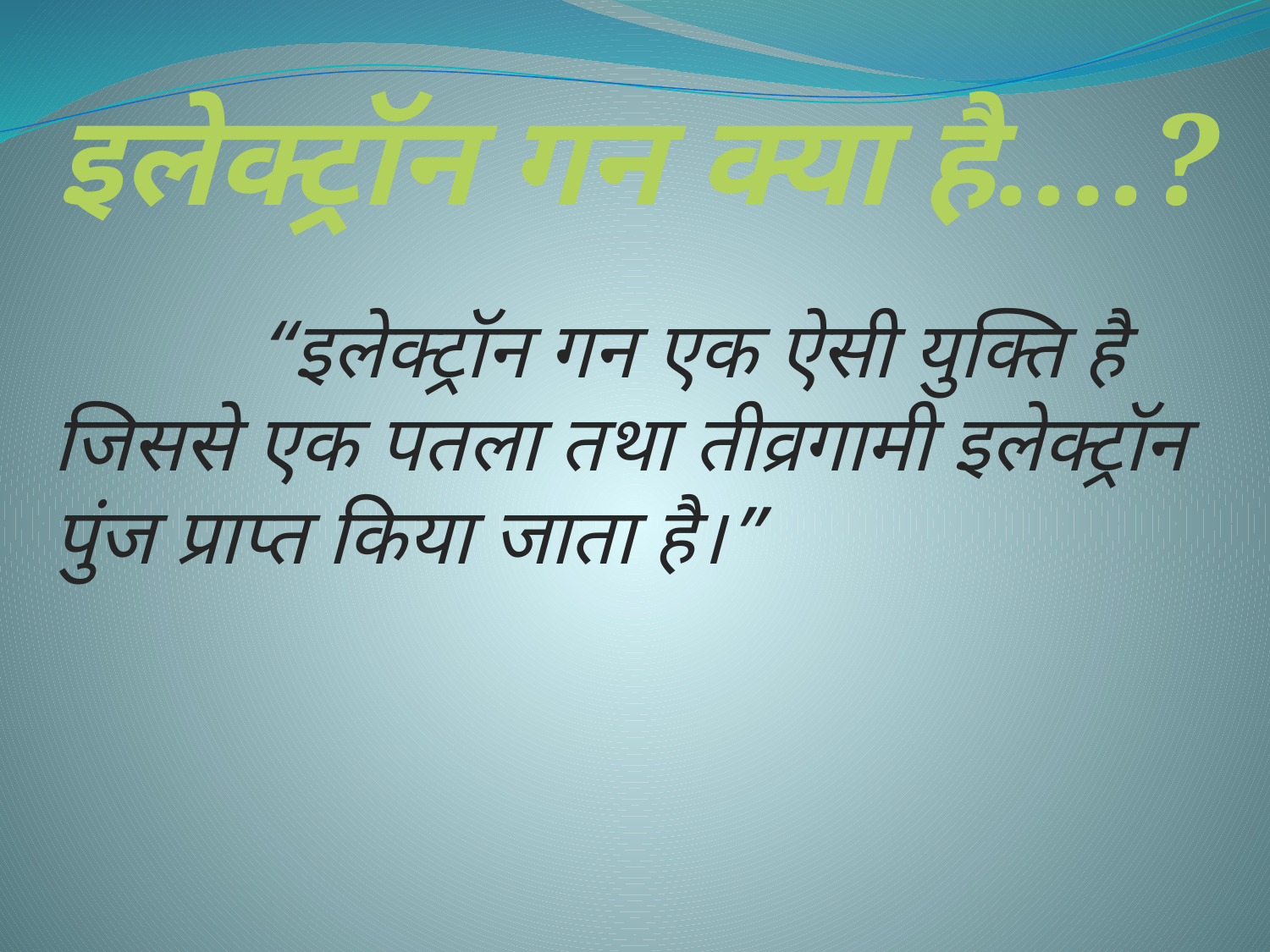

इलेक्ट्रॉन गन क्या है....?
          “इलेक्ट्रॉन गन एक ऐसी युक्ति है जिससे एक पतला तथा तीव्रगामी इलेक्ट्रॉन पुंज प्राप्त किया जाता है।”